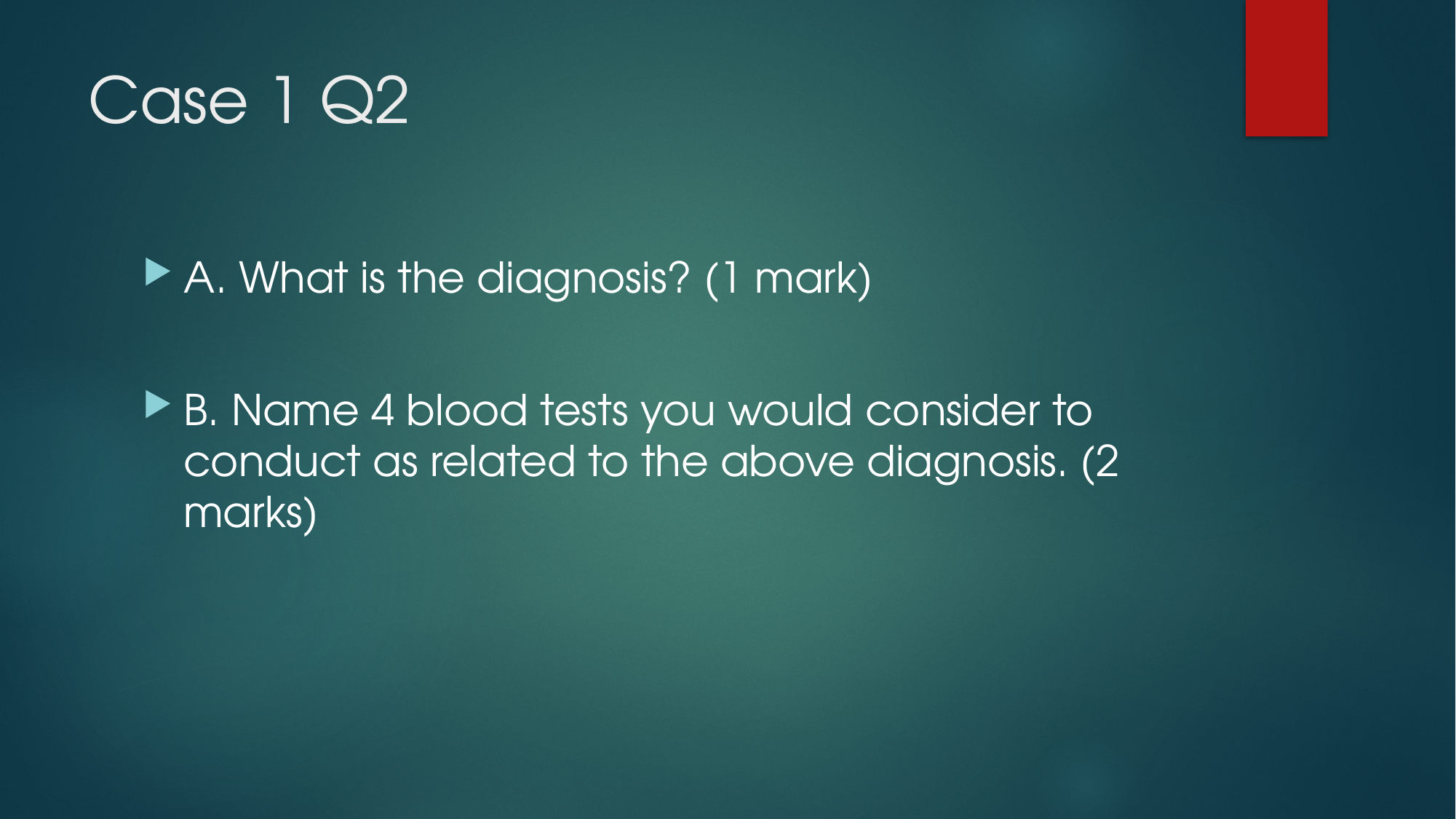

# Case 1 Q2
A. What is the diagnosis? (1 mark)

B. Name 4 blood tests you would consider to conduct as related to the above diagnosis. (2 marks)